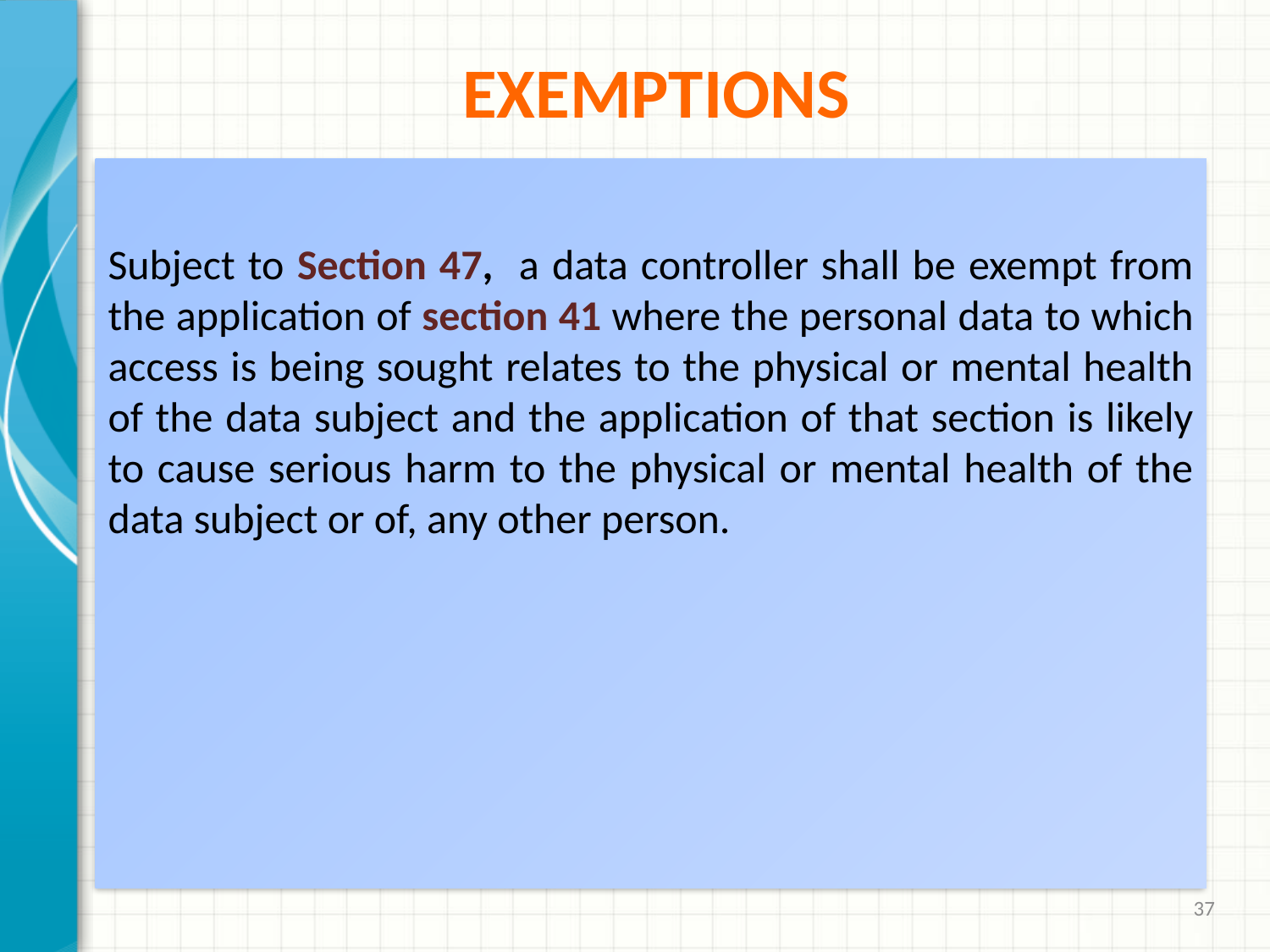

# EXEMPTIONS

Subject to Section 47,  a data controller shall be exempt from the application of section 41 where the personal data to which access is being sought relates to the physical or mental health of the data subject and the application of that section is likely to cause serious harm to the physical or mental health of the data subject or of, any other person.

37